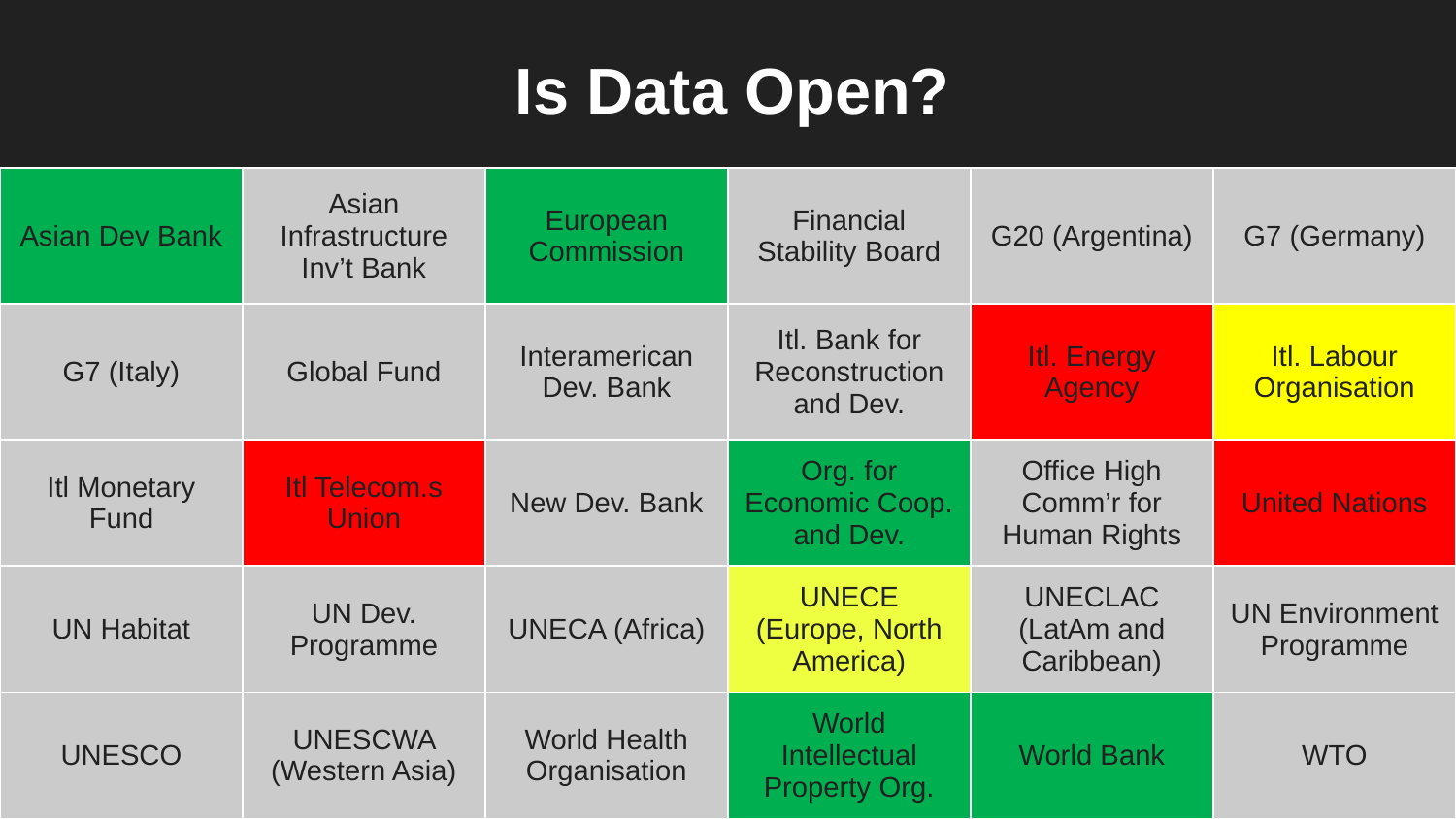

Is Data Open?
| Asian Dev Bank | Asian Infrastructure Inv’t Bank | European Commission | Financial Stability Board | G20 (Argentina) | G7 (Germany) |
| --- | --- | --- | --- | --- | --- |
| G7 (Italy) | Global Fund | Interamerican Dev. Bank | Itl. Bank for Reconstruction and Dev. | Itl. Energy Agency | Itl. Labour Organisation |
| Itl Monetary Fund | Itl Telecom.s Union | New Dev. Bank | Org. for Economic Coop. and Dev. | Office High Comm’r for Human Rights | United Nations |
| UN Habitat | UN Dev. Programme | UNECA (Africa) | UNECE (Europe, North America) | UNECLAC (LatAm and Caribbean) | UN Environment Programme |
| UNESCO | UNESCWA (Western Asia) | World Health Organisation | World Intellectual Property Org. | World Bank | WTO |